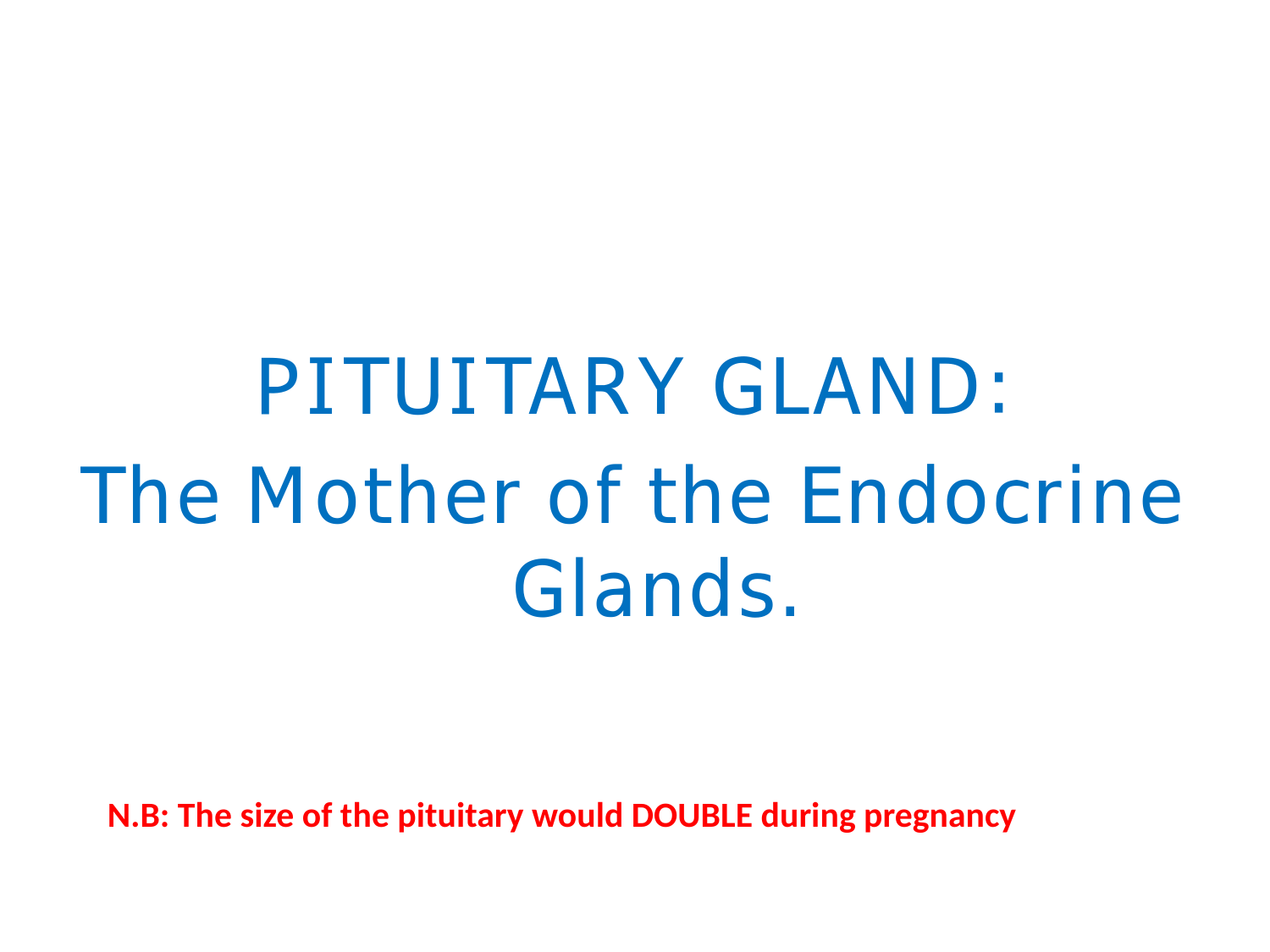

#

PITUITARY GLAND:
The Mother of the Endocrine Glands.
N.B: The size of the pituitary would DOUBLE during pregnancy